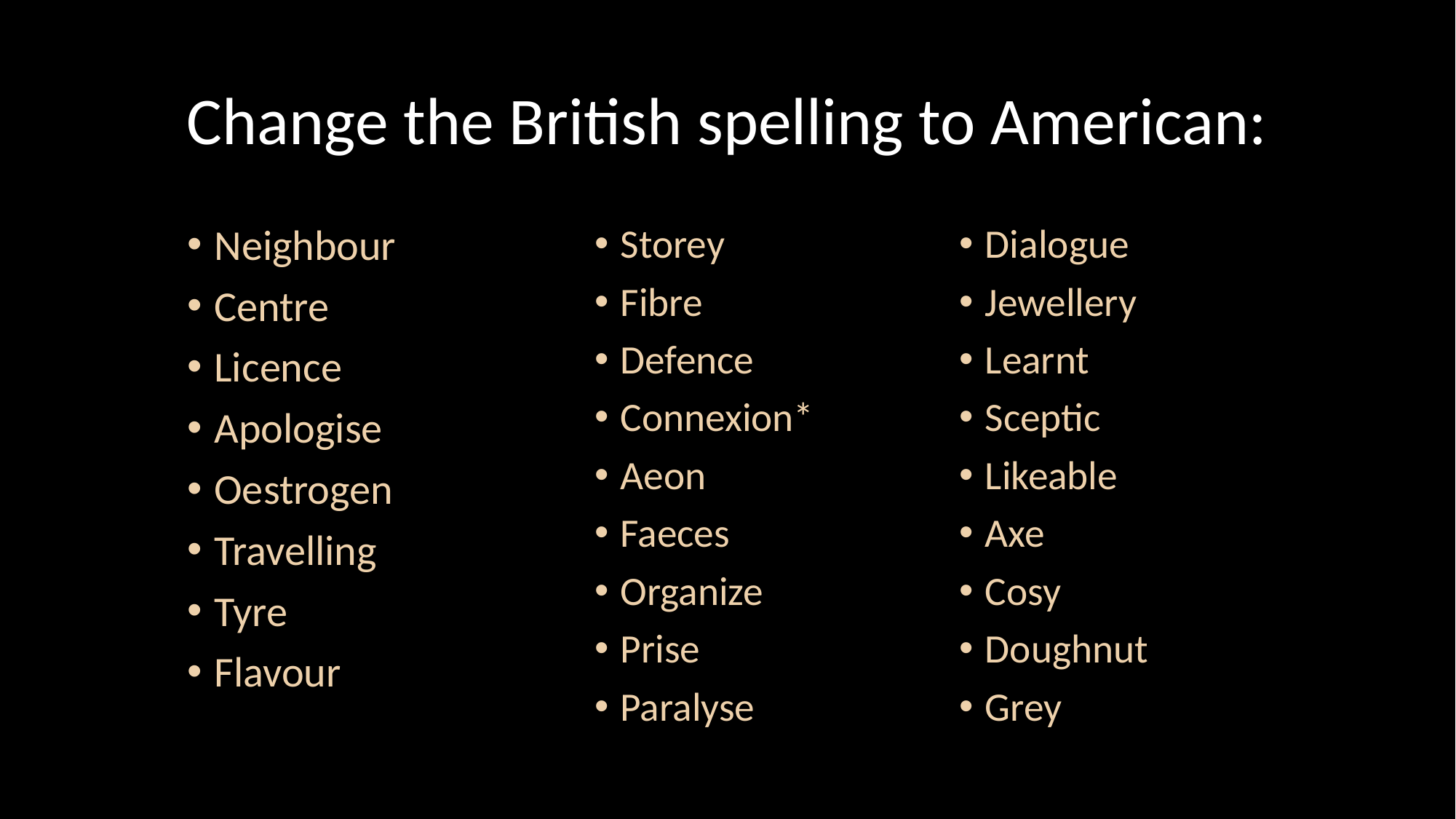

# Change the British spelling to American:
Neighbour
Centre
Licence
Apologise
Oestrogen
Travelling
Tyre
Flavour

Storey
Fibre
Defence
Connexion*
Aeon
Faeces
Organize
Prise
Paralyse
Dialogue
Jewellery
Learnt
Sceptic
Likeable
Axe
Cosy
Doughnut
Grey